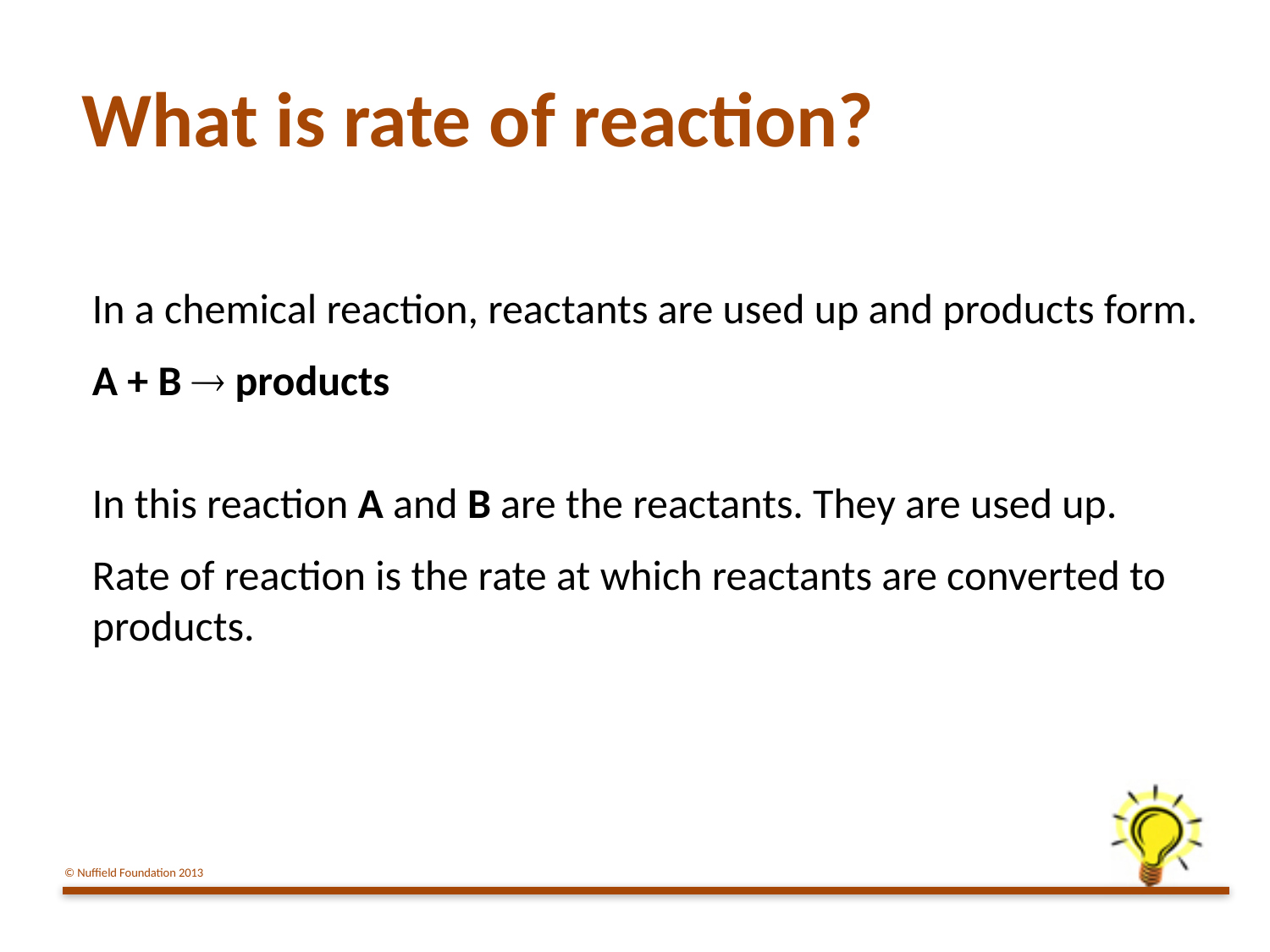

# What is rate of reaction?
In a chemical reaction, reactants are used up and products form.
A + B → products

In this reaction A and B are the reactants. They are used up.
Rate of reaction is the rate at which reactants are converted to products.